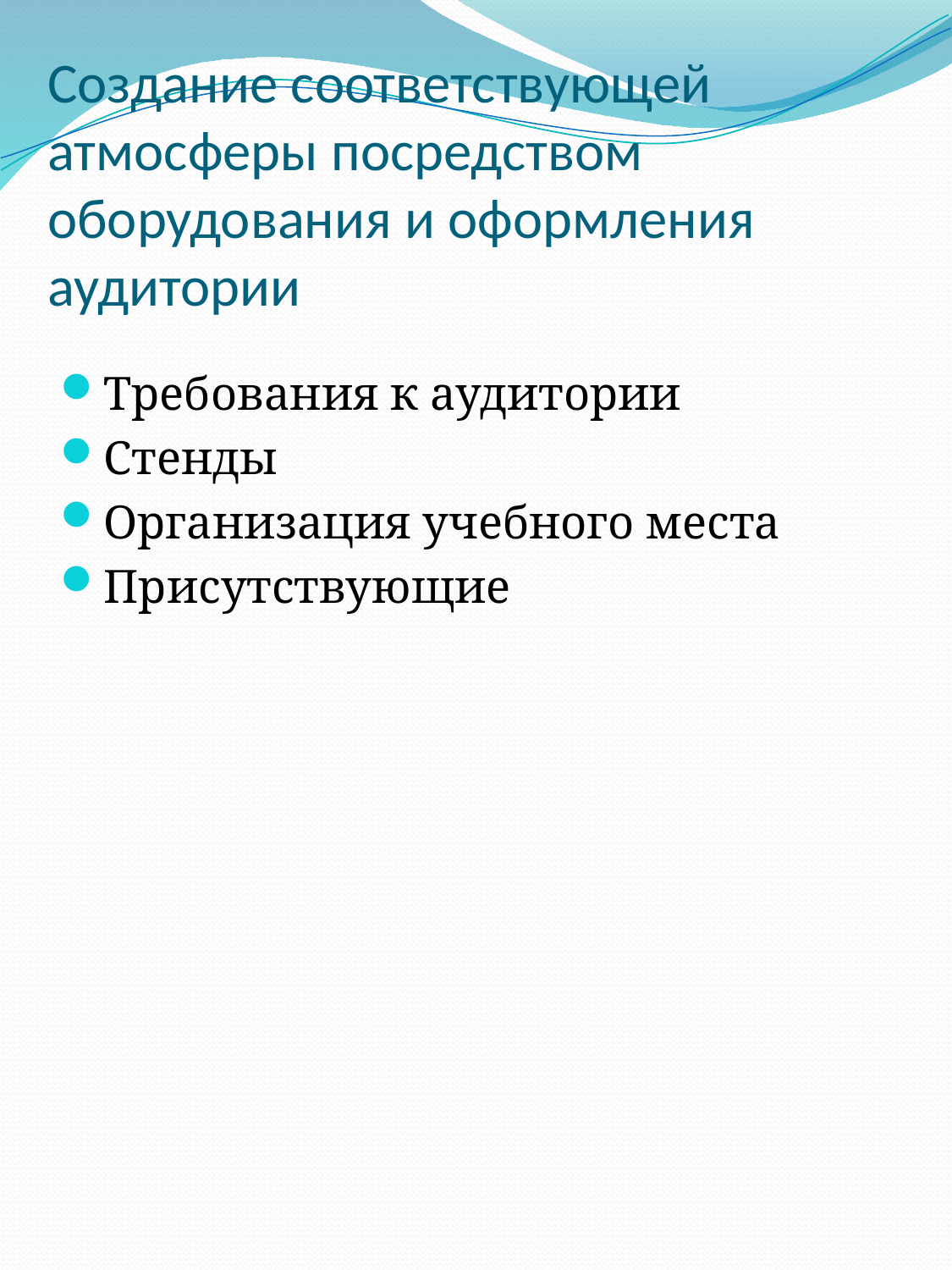

# Создание соответствующей атмосферы посредством оборудования и оформления  аудитории
Требования к аудитории
Стенды
Организация учебного места
Присутствующие